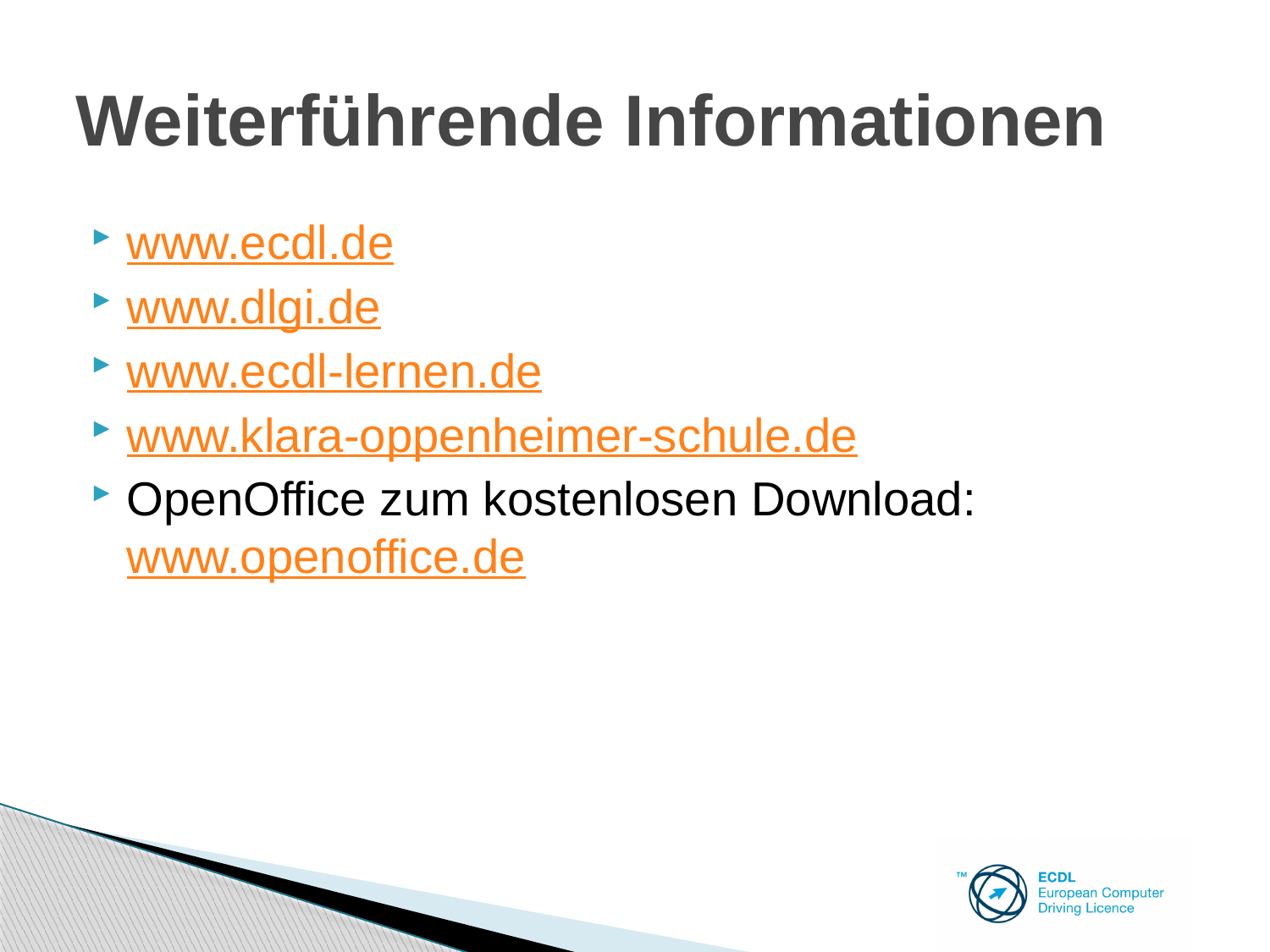

# Weiterführende Informationen
www.ecdl.de
www.dlgi.de
www.ecdl-lernen.de
www.klara-oppenheimer-schule.de
OpenOffice zum kostenlosen Download: www.openoffice.de